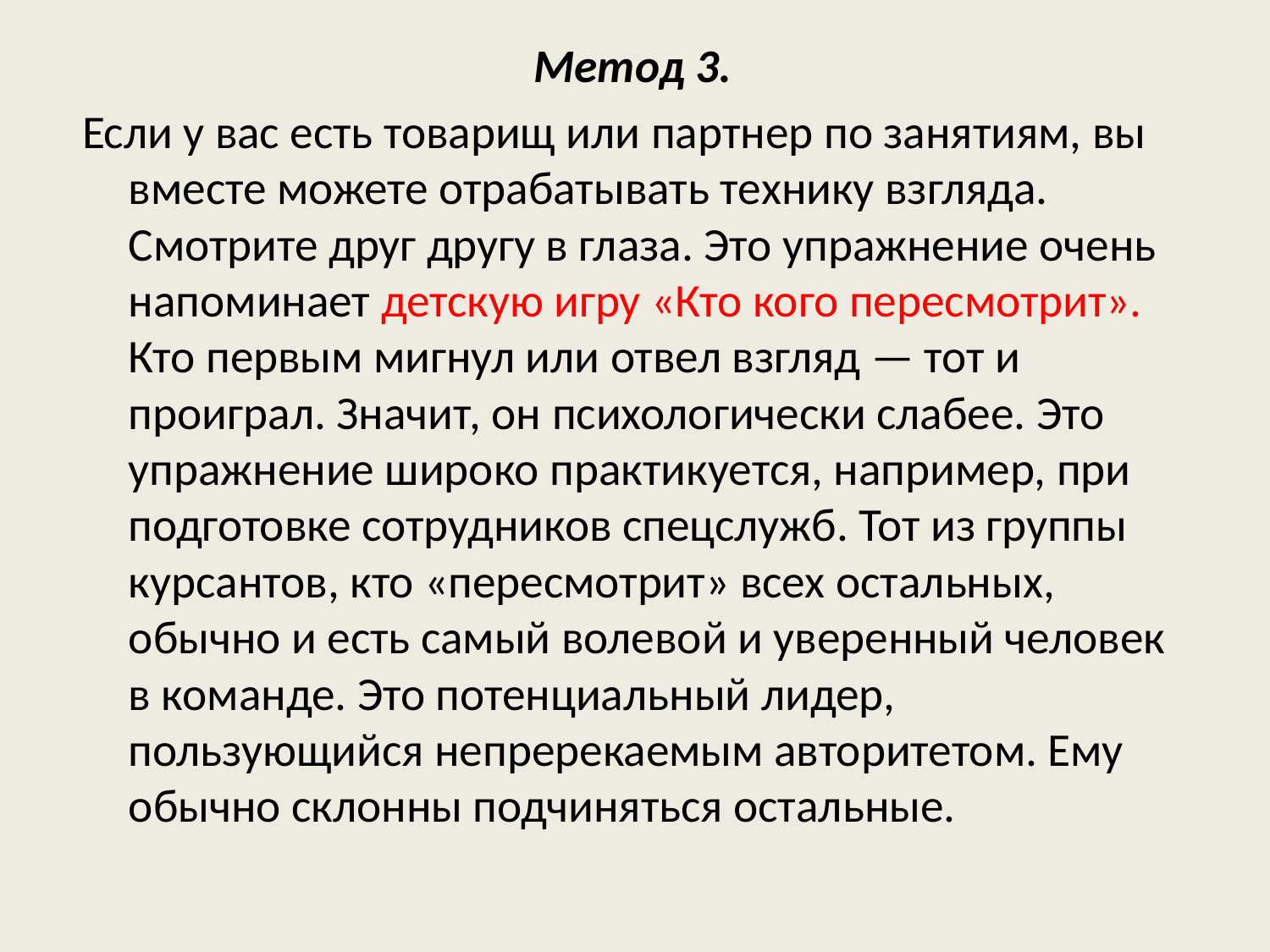

Метод 3.
Если у вас есть товарищ или партнер по занятиям, вы вместе можете отрабатывать технику взгляда. Смотрите друг другу в глаза. Это упражнение очень напоминает детскую игру «Кто кого пересмотрит». Кто первым мигнул или отвел взгляд — тот и проиграл. Значит, он психологически слабее. Это упражнение широко практикуется, например, при подготовке сотрудников спецслужб. Тот из группы курсантов, кто «пересмотрит» всех остальных, обычно и есть самый волевой и уверенный человек в команде. Это потенциальный лидер, пользующийся непререкаемым авторитетом. Ему обычно склонны подчиняться остальные.